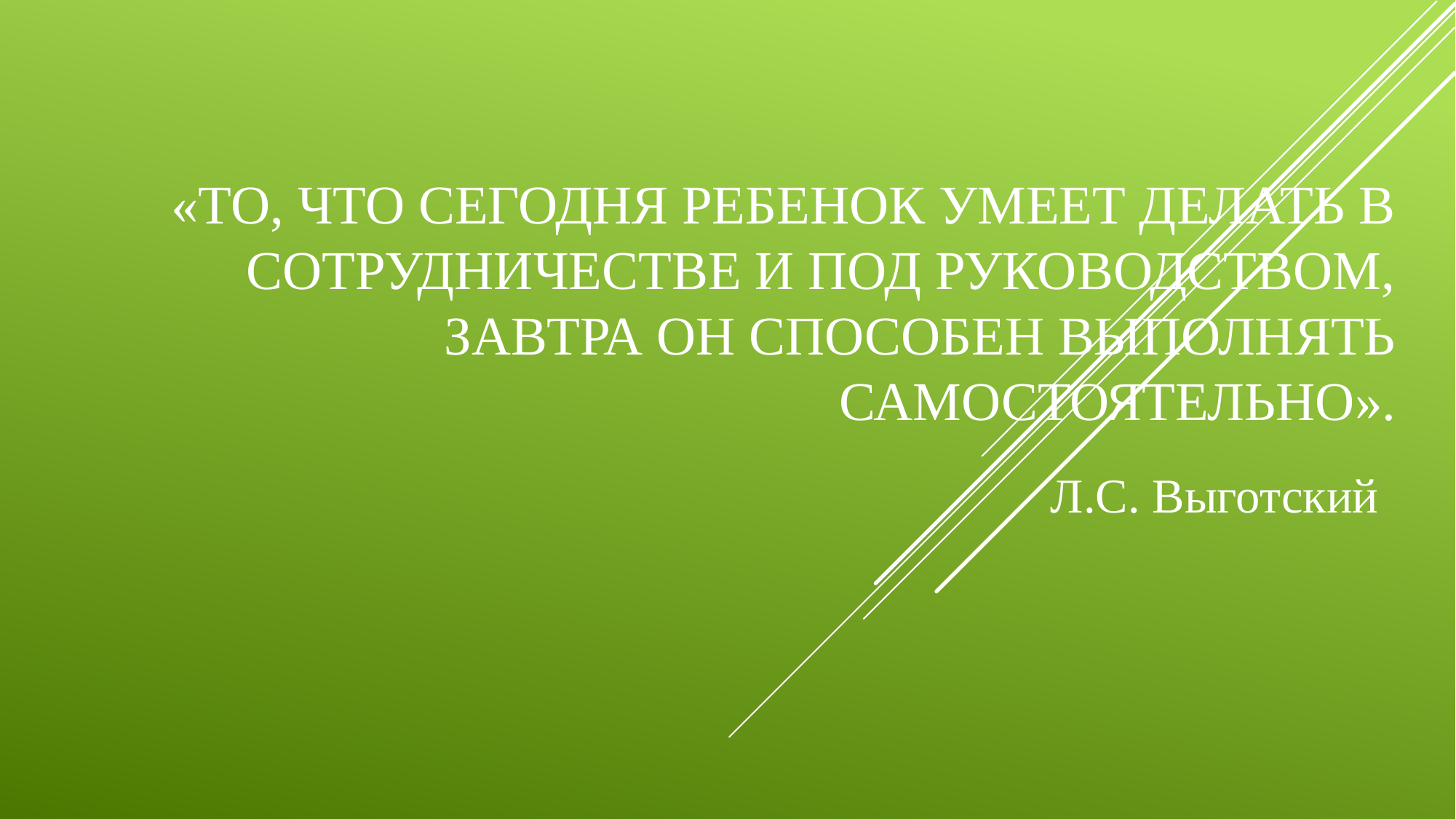

# «То, что сегодня ребенок умеет делать в сотрудничестве и под руководством, завтра он способен выполнять самостоятельно».
Л.С. Выготский